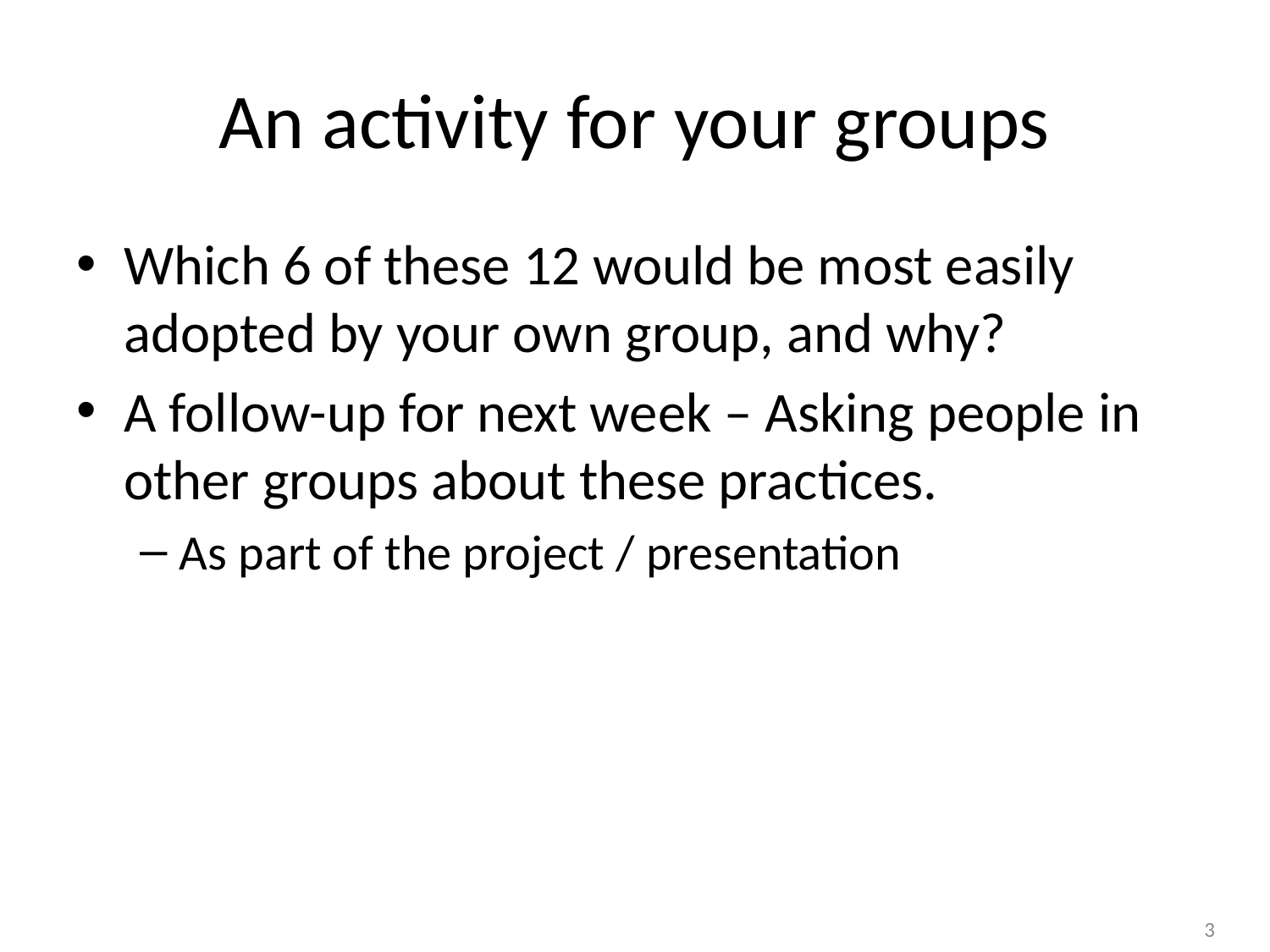

# An activity for your groups
Which 6 of these 12 would be most easily adopted by your own group, and why?
A follow-up for next week – Asking people in other groups about these practices.
As part of the project / presentation